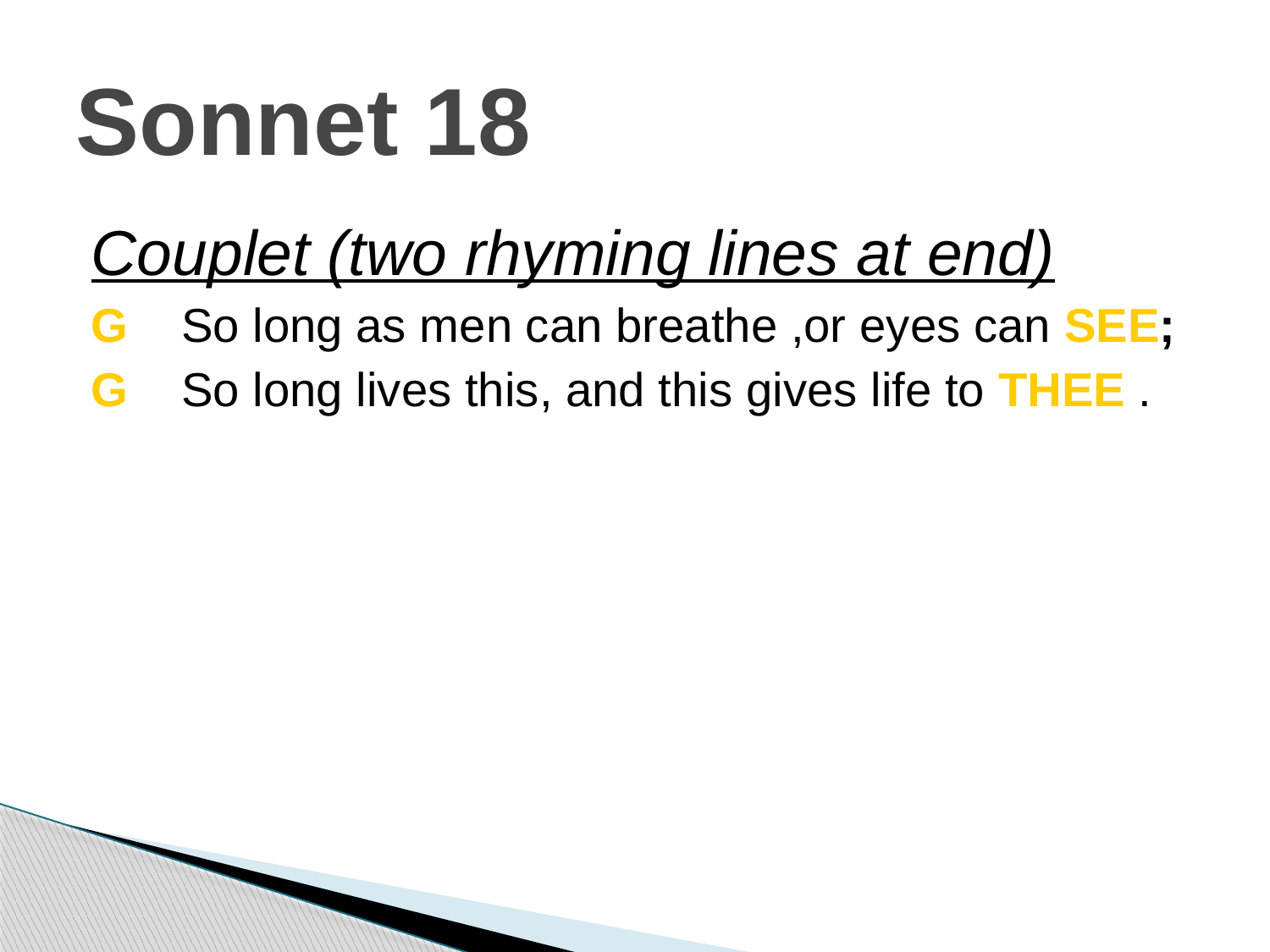

# Sonnet 18
Couplet (two rhyming lines at end)
G    So long as men can breathe ,or eyes can SEE;
G    So long lives this, and this gives life to THEE .